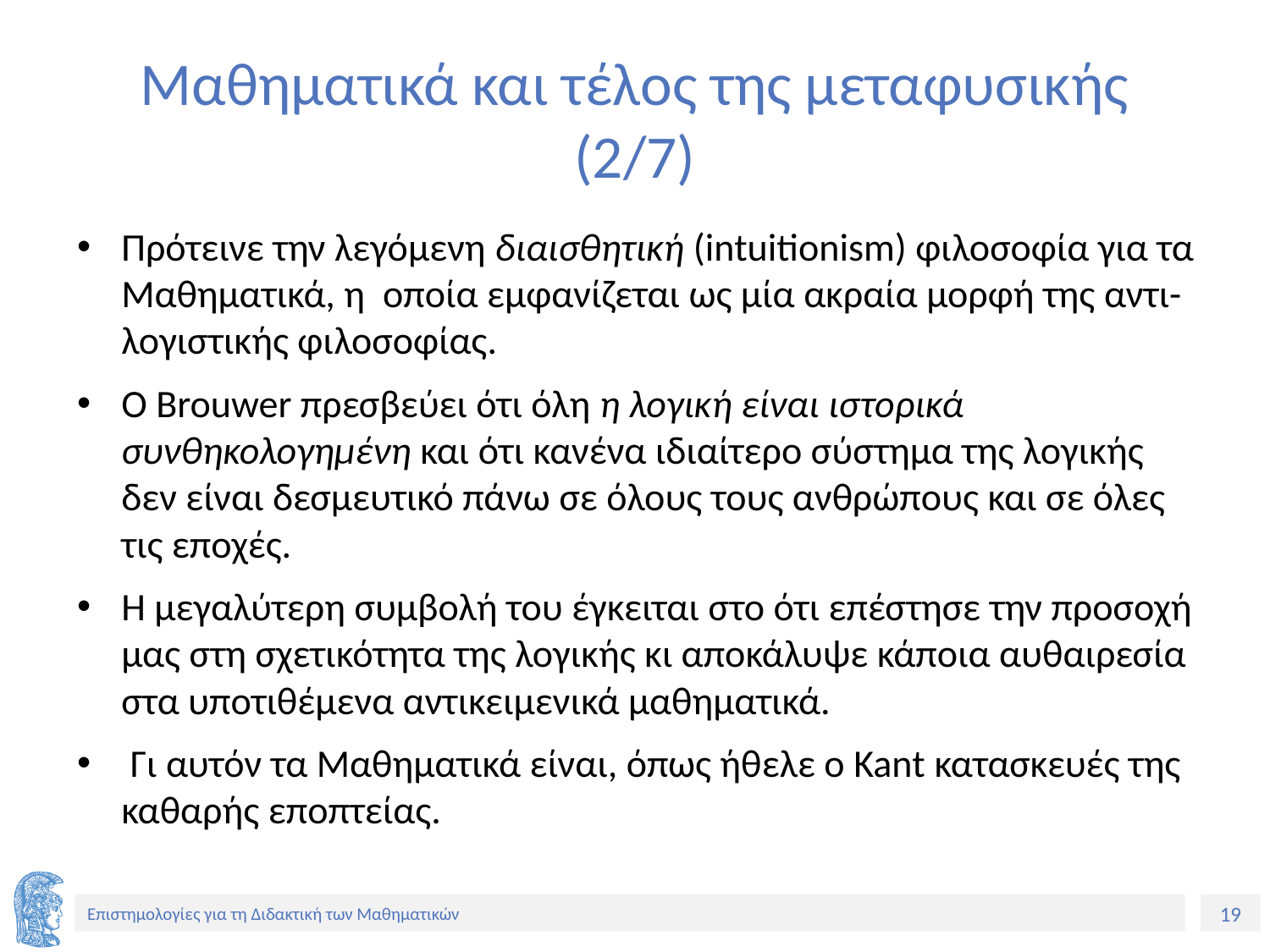

# Μαθηματικά και τέλος της μεταφυσικής (2/7)
Πρότεινε την λεγόμενη διαισθητική (intuitionism) φιλοσοφία για τα Μαθηματικά, η  οποία εμφανίζεται ως μία ακραία μορφή της αντι-λογιστικής φιλοσοφίας.
Ο Brouwer πρεσβεύει ότι όλη η λογική είναι ιστορικά συνθηκολογημένη και ότι κανένα ιδιαίτερο σύστημα της λογικής δεν είναι δεσμευτικό πάνω σε όλους τους ανθρώπους και σε όλες τις εποχές.
Η μεγαλύτερη συμβολή του έγκειται στο ότι επέστησε την προσοχή μας στη σχετικότητα της λογικής κι αποκάλυψε κάποια αυθαιρεσία στα υποτιθέμενα αντικειμενικά μαθηματικά.
 Γι αυτόν τα Μαθηματικά είναι, όπως ήθελε ο Kant κατασκευές της καθαρής εποπτείας.